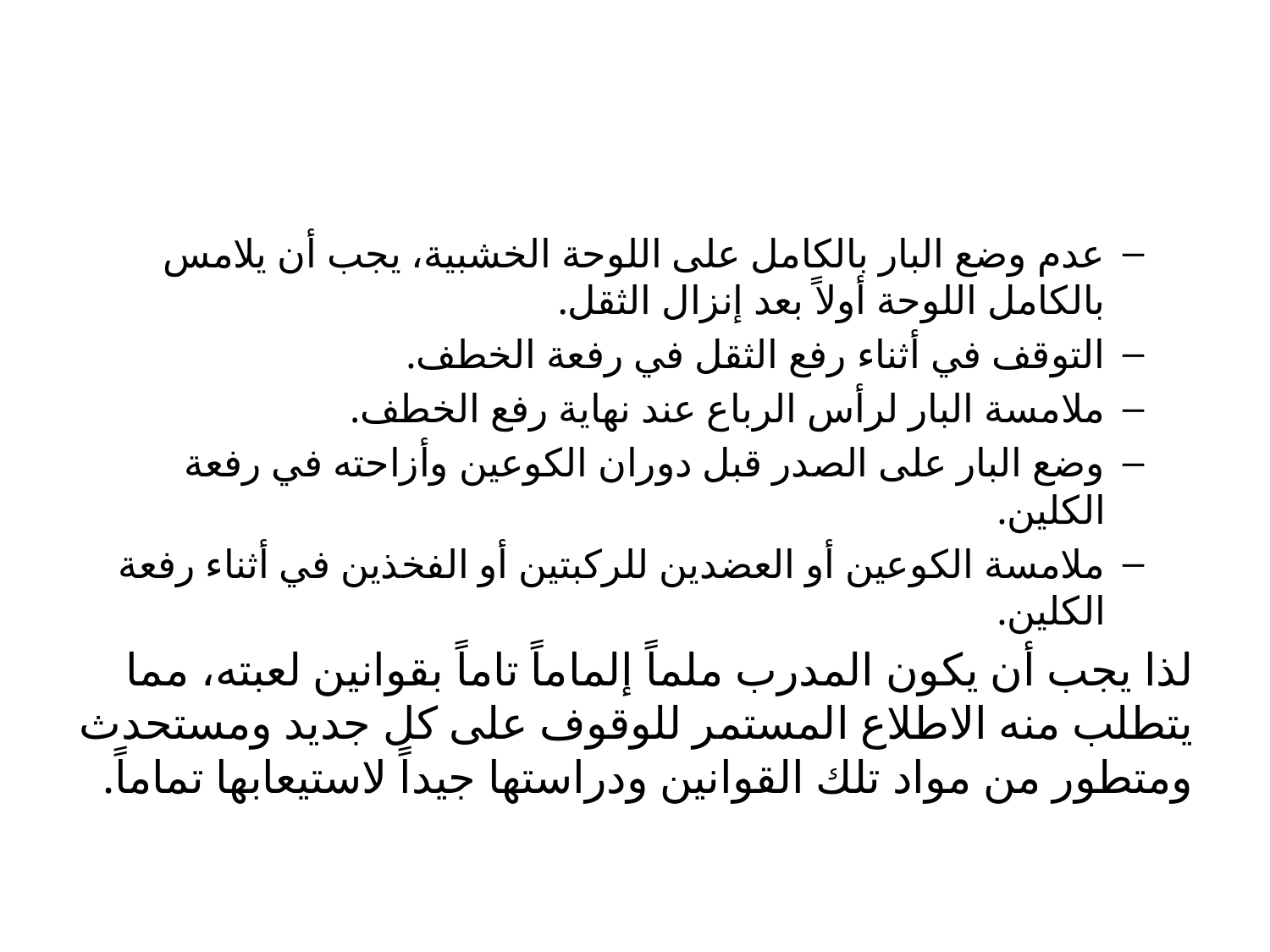

#
عدم وضع البار بالكامل على اللوحة الخشبية، يجب أن يلامس بالكامل اللوحة أولاً بعد إنزال الثقل.
التوقف في أثناء رفع الثقل في رفعة الخطف.
ملامسة البار لرأس الرباع عند نهاية رفع الخطف.
وضع البار على الصدر قبل دوران الكوعين وأزاحته في رفعة الكلين.
ملامسة الكوعين أو العضدين للركبتين أو الفخذين في أثناء رفعة الكلين.
لذا يجب أن يكون المدرب ملماً إلماماً تاماً بقوانين لعبته، مما يتطلب منه الاطلاع المستمر للوقوف على كل جديد ومستحدث ومتطور من مواد تلك القوانين ودراستها جيداً لاستيعابها تماماً.